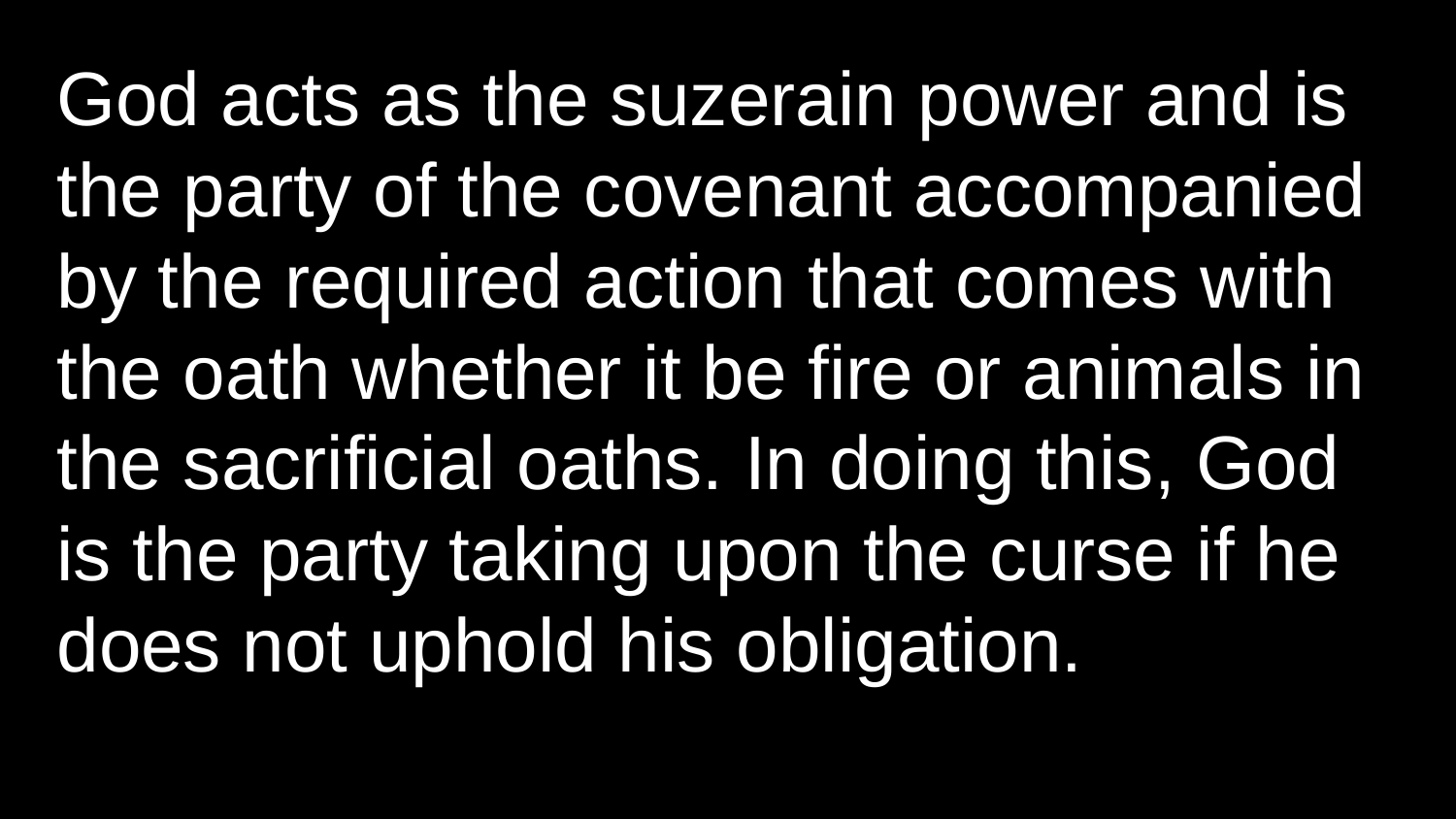

God acts as the suzerain power and is the party of the covenant accompanied by the required action that comes with the oath whether it be fire or animals in the sacrificial oaths. In doing this, God is the party taking upon the curse if he does not uphold his obligation.